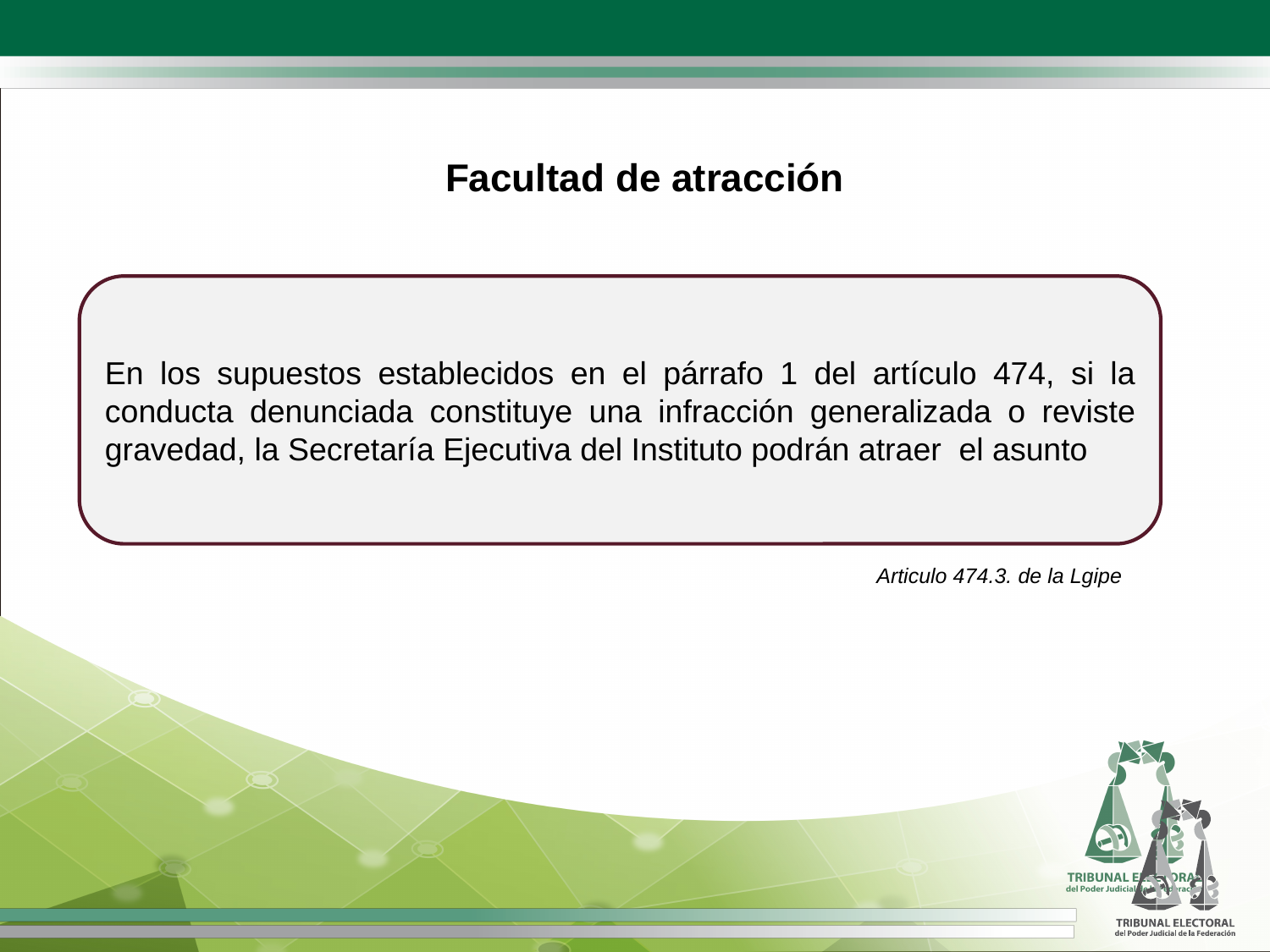

Facultad de atracción
En los supuestos establecidos en el párrafo 1 del artículo 474, si la conducta denunciada constituye una infracción generalizada o reviste gravedad, la Secretaría Ejecutiva del Instituto podrán atraer  el asunto
Articulo 474.3. de la Lgipe